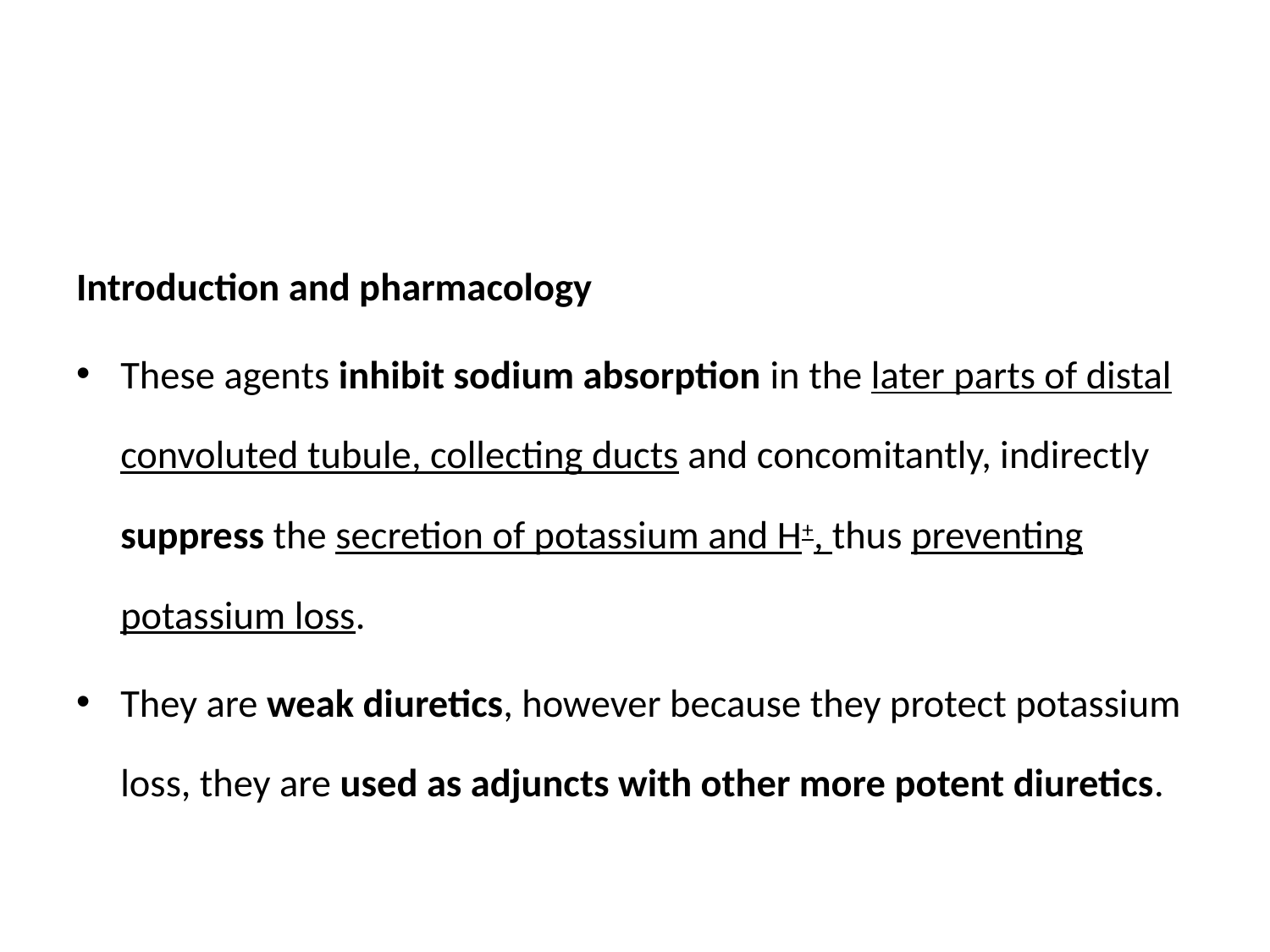

#
Introduction and pharmacology
These agents inhibit sodium absorption in the later parts of distal convoluted tubule, collecting ducts and concomitantly, indirectly suppress the secretion of potassium and H+, thus preventing potassium loss.
They are weak diuretics, however because they protect potassium loss, they are used as adjuncts with other more potent diuretics.